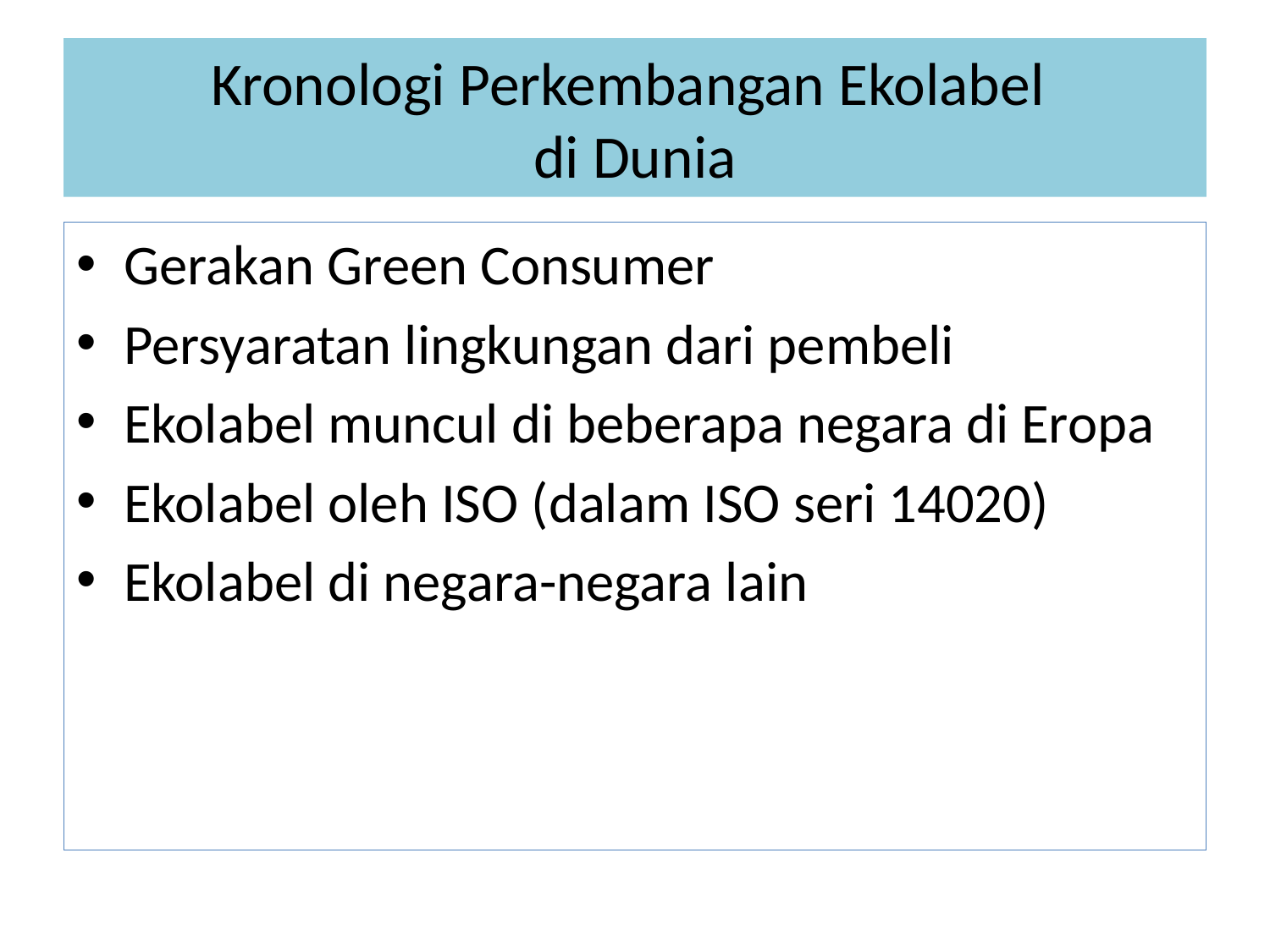

# Kronologi Perkembangan Ekolabel di Dunia
Gerakan Green Consumer
Persyaratan lingkungan dari pembeli
Ekolabel muncul di beberapa negara di Eropa
Ekolabel oleh ISO (dalam ISO seri 14020)
Ekolabel di negara-negara lain